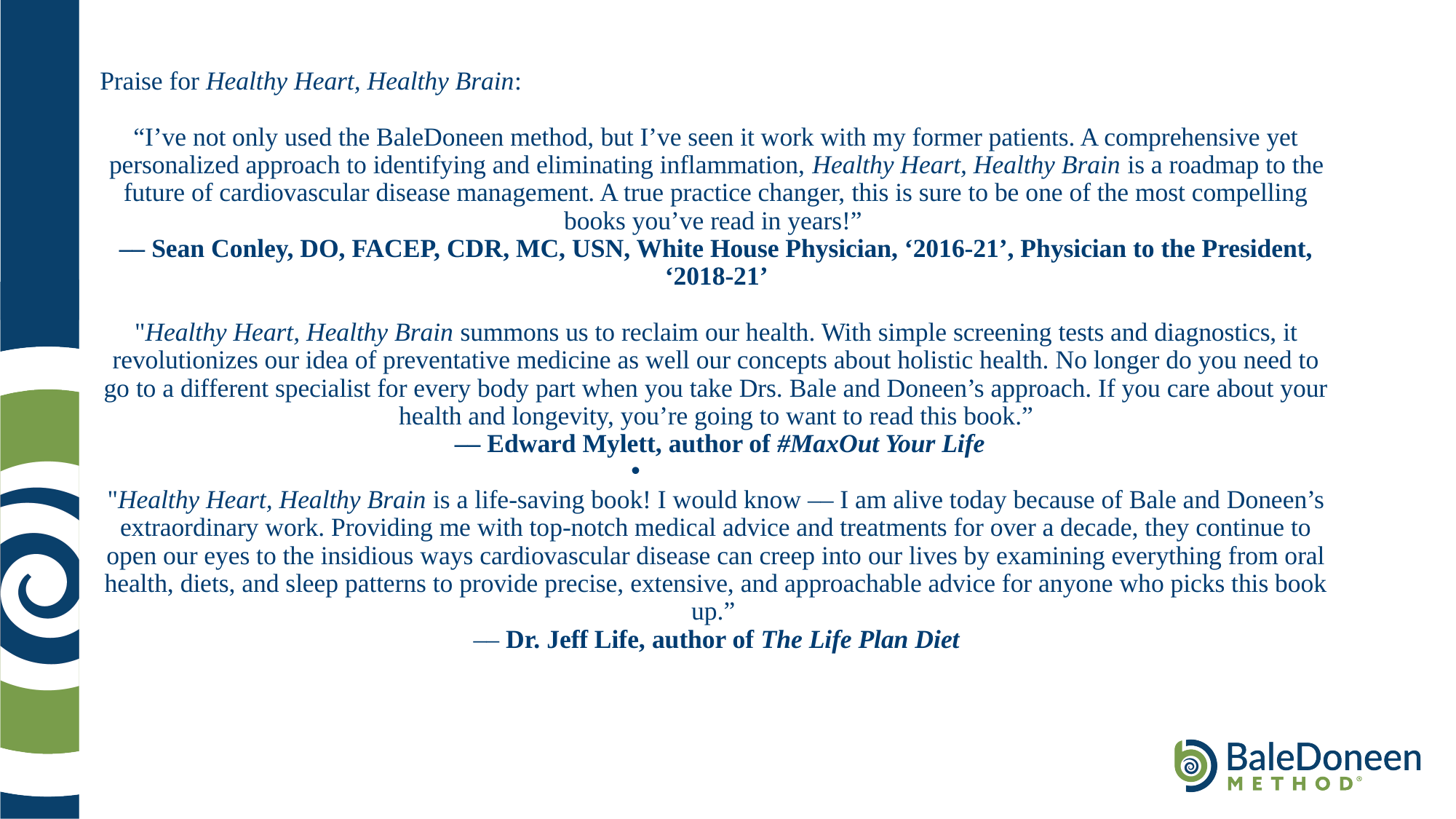

Praise for Healthy Heart, Healthy Brain:

“I’ve not only used the BaleDoneen method, but I’ve seen it work with my former patients. A comprehensive yet personalized approach to identifying and eliminating inflammation, Healthy Heart, Healthy Brain is a roadmap to the future of cardiovascular disease management. A true practice changer, this is sure to be one of the most compelling books you’ve read in years!”
–– Sean Conley, DO, FACEP, CDR, MC, USN, White House Physician, ‘2016-21’, Physician to the President, ‘2018-21’

"Healthy Heart, Healthy Brain summons us to reclaim our health. With simple screening tests and diagnostics, it revolutionizes our idea of preventative medicine as well our concepts about holistic health. No longer do you need to go to a different specialist for every body part when you take Drs. Bale and Doneen’s approach. If you care about your health and longevity, you’re going to want to read this book.”
 –– Edward Mylett, author of #MaxOut Your Life

"Healthy Heart, Healthy Brain is a life-saving book! I would know –– I am alive today because of Bale and Doneen’s extraordinary work. Providing me with top-notch medical advice and treatments for over a decade, they continue to open our eyes to the insidious ways cardiovascular disease can creep into our lives by examining everything from oral health, diets, and sleep patterns to provide precise, extensive, and approachable advice for anyone who picks this book up.”
–– Dr. Jeff Life, author of The Life Plan Diet